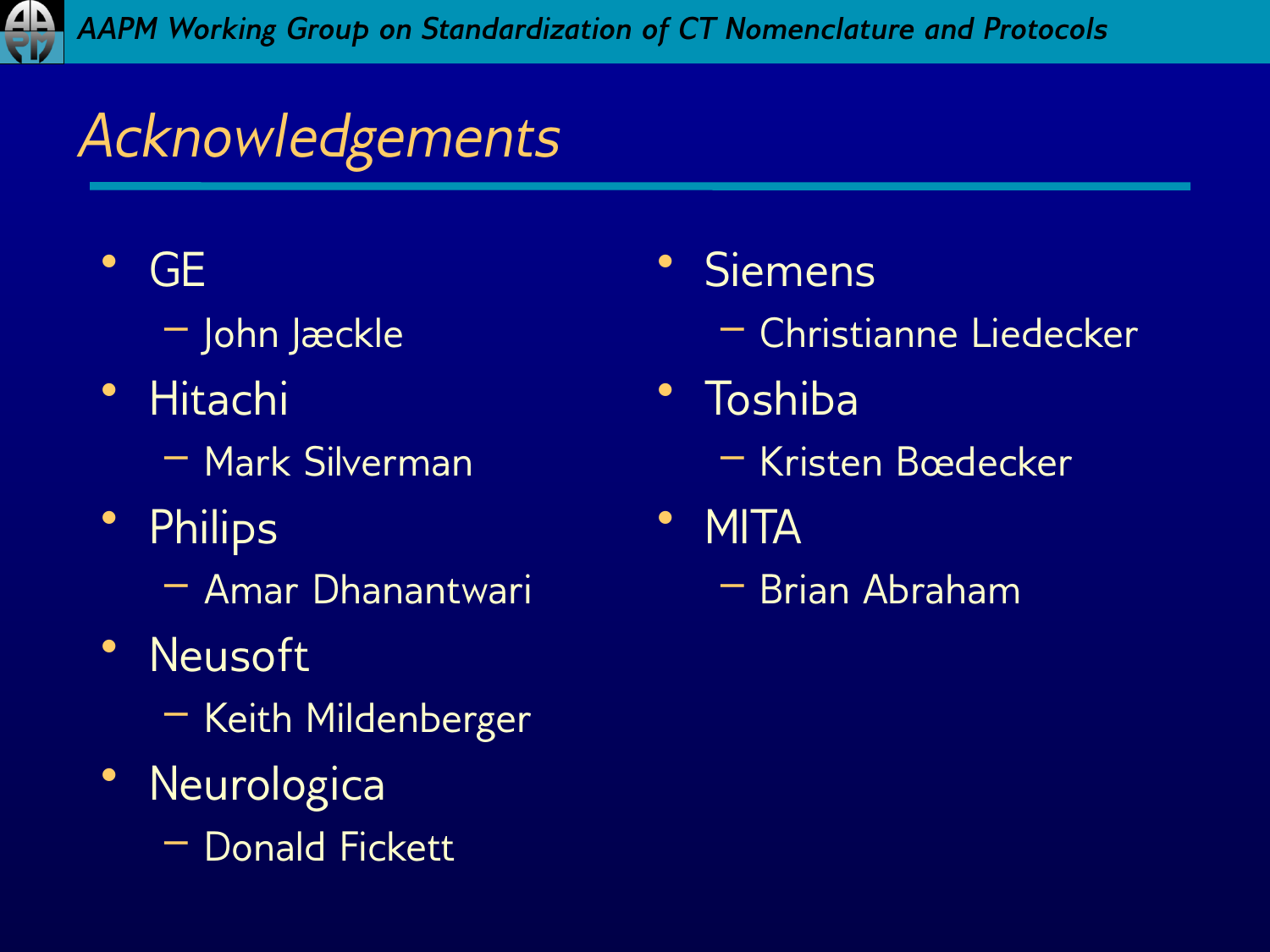

# Acknowledgements
GE
John Jaeckle
Hitachi
Mark Silverman
Philips
Amar Dhanantwari
Neusoft
Keith Mildenberger
Neurologica
Donald Fickett
Siemens
Christianne Liedecker
Toshiba
Kristen Boedecker
MITA
Brian Abraham